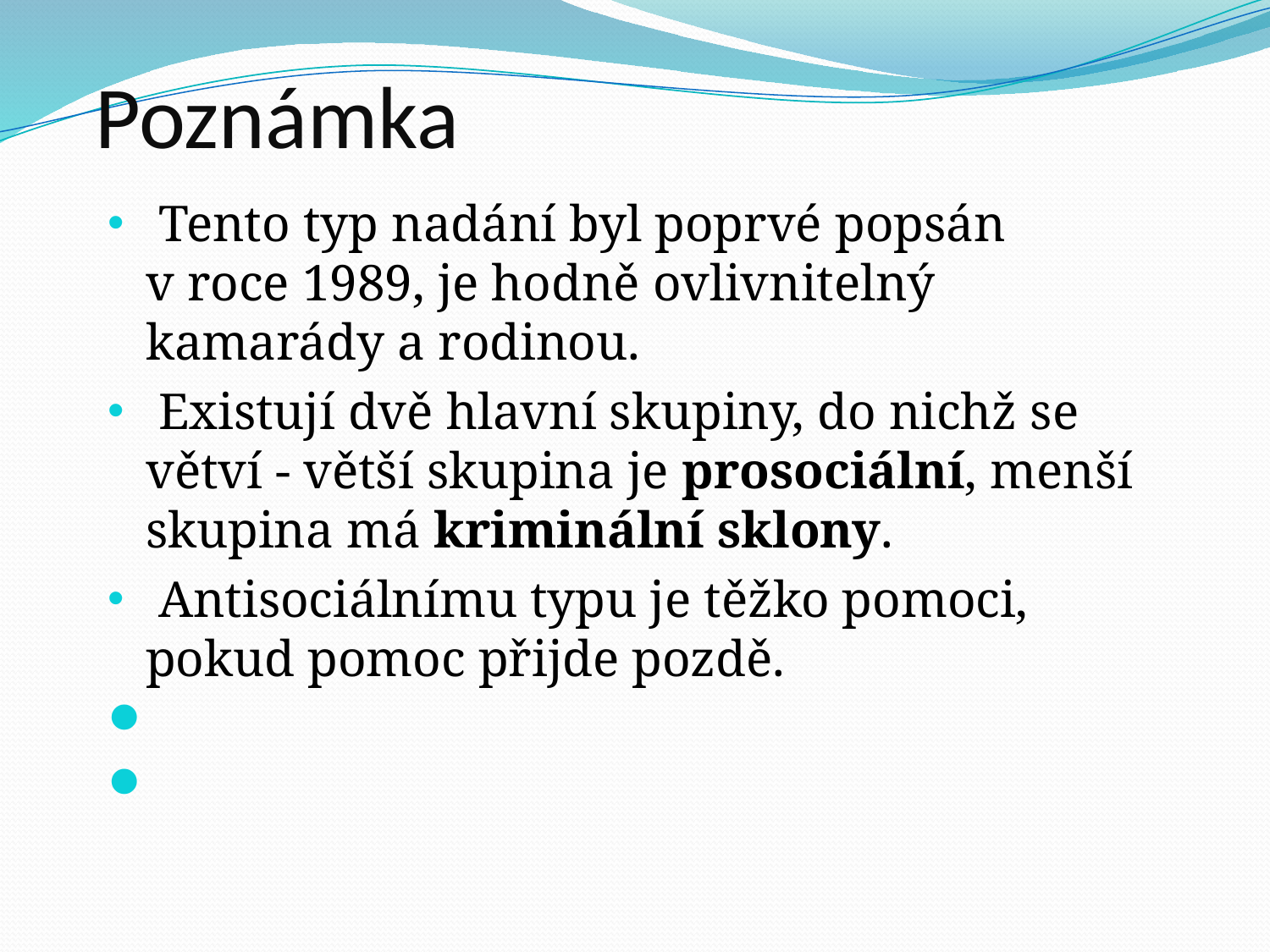

# Poznámka
 Tento typ nadání byl poprvé popsán v roce 1989, je hodně ovlivnitelný kamarády a rodinou.
 Existují dvě hlavní skupiny, do nichž se větví - větší skupina je prosociální, menší skupina má kriminální sklony.
 Antisociálnímu typu je těžko pomoci, pokud pomoc přijde pozdě.